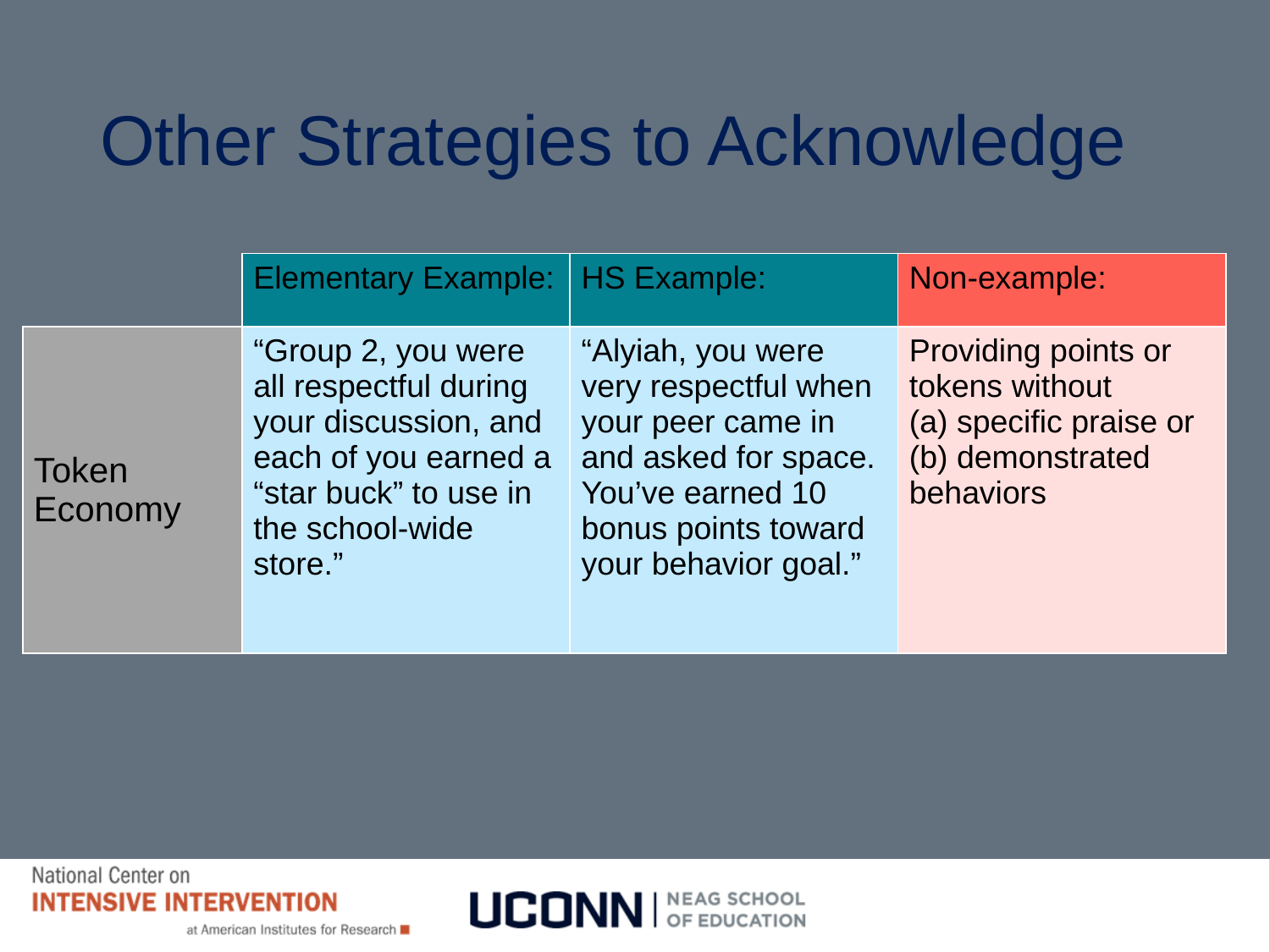

# Other Strategies to Acknowledge
|  | Elementary Example: | HS Example: | Non-example: |
| --- | --- | --- | --- |
| Token Economy | “Group 2, you were all respectful during your discussion, and each of you earned a “star buck” to use in the school-wide store.” | “Alyiah, you were very respectful when your peer came in and asked for space. You’ve earned 10 bonus points toward your behavior goal.” | Providing points or tokens without (a) specific praise or (b) demonstrated behaviors |